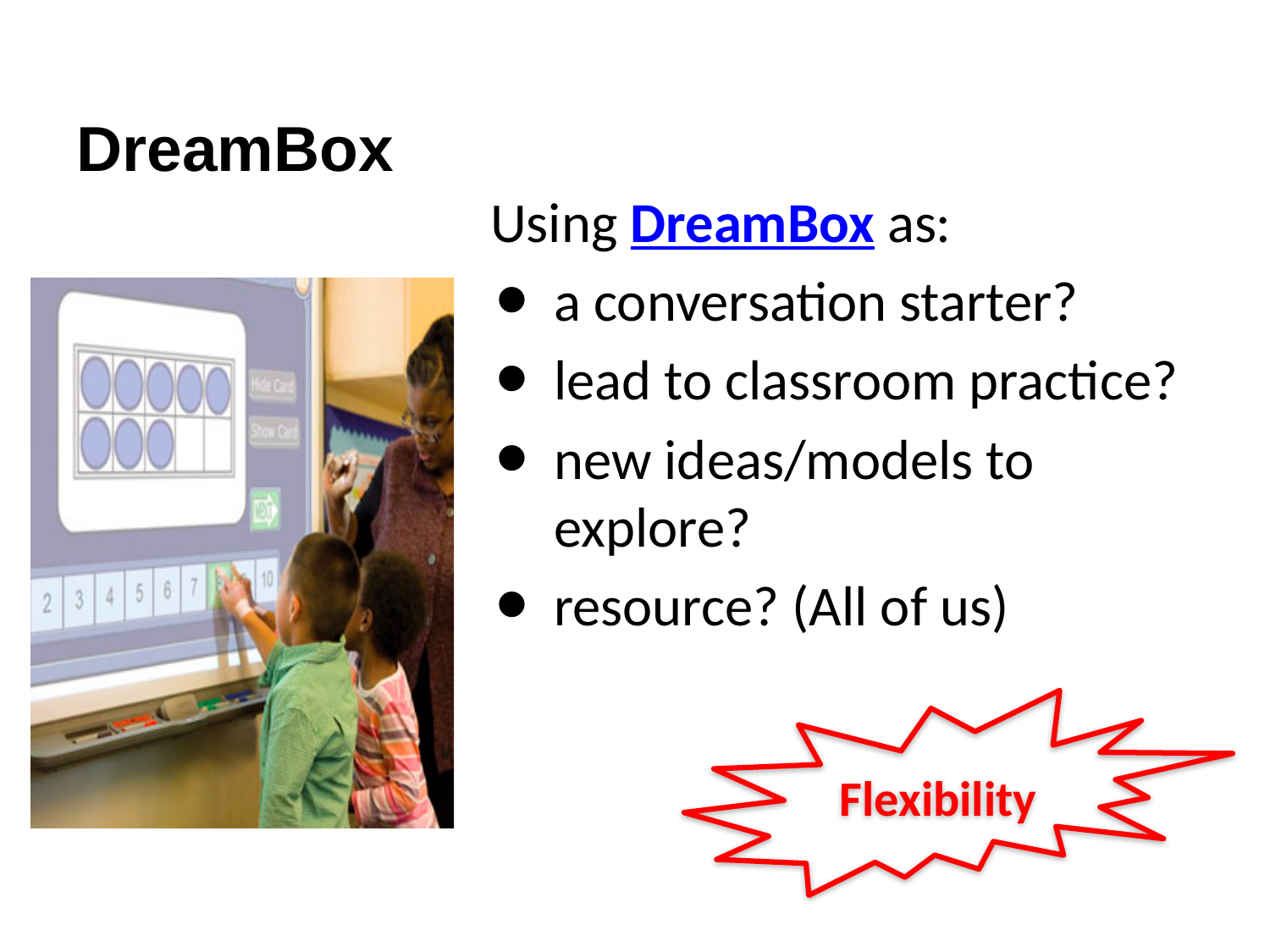

# DreamBox
Using DreamBox as:
a conversation starter?
lead to classroom practice?
new ideas/models to explore?
resource? (All of us)

Flexibility